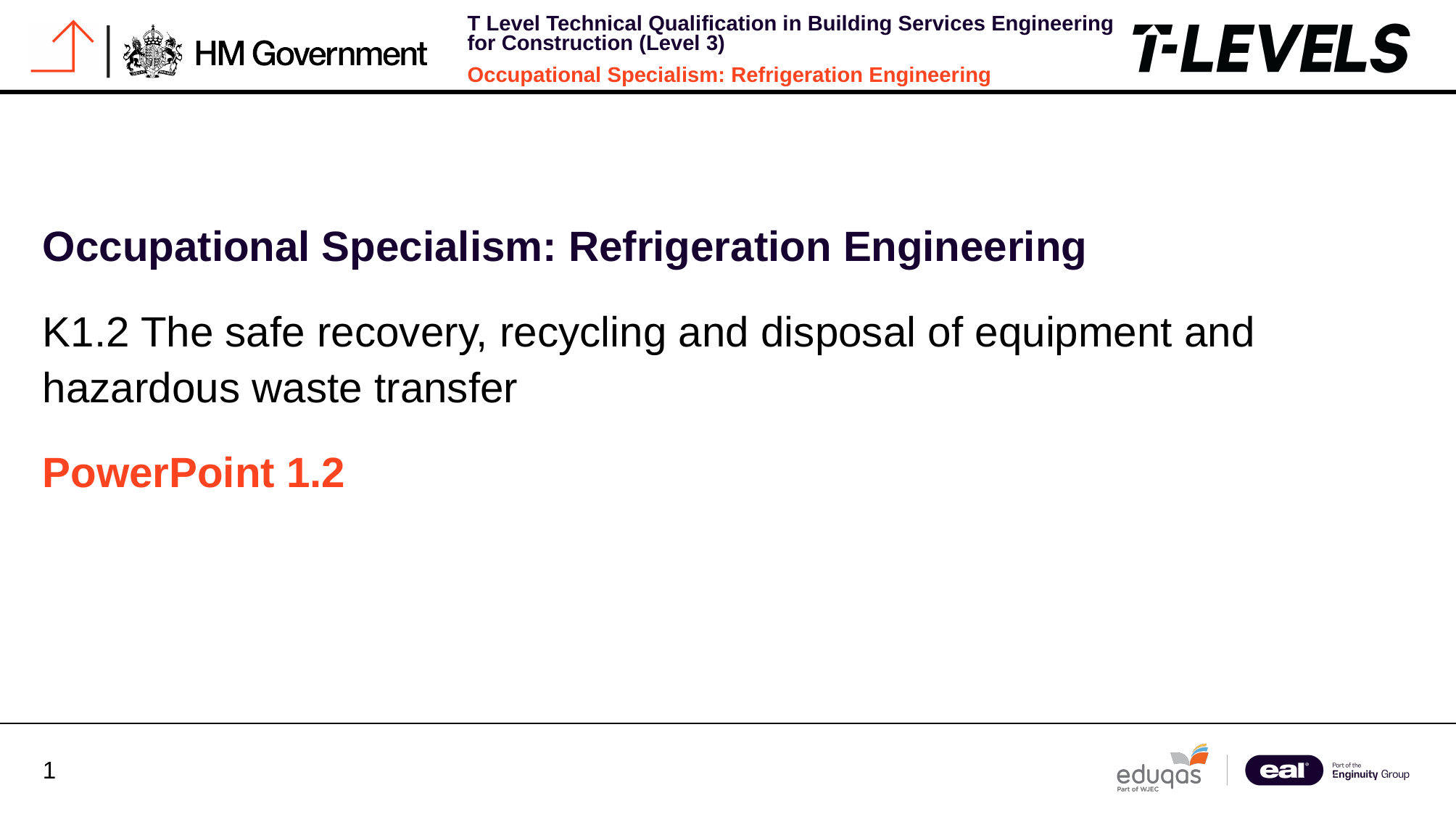

Occupational Specialism: Refrigeration Engineering
K1.2 The safe recovery, recycling and disposal of equipment and hazardous waste transfer
PowerPoint 1.2